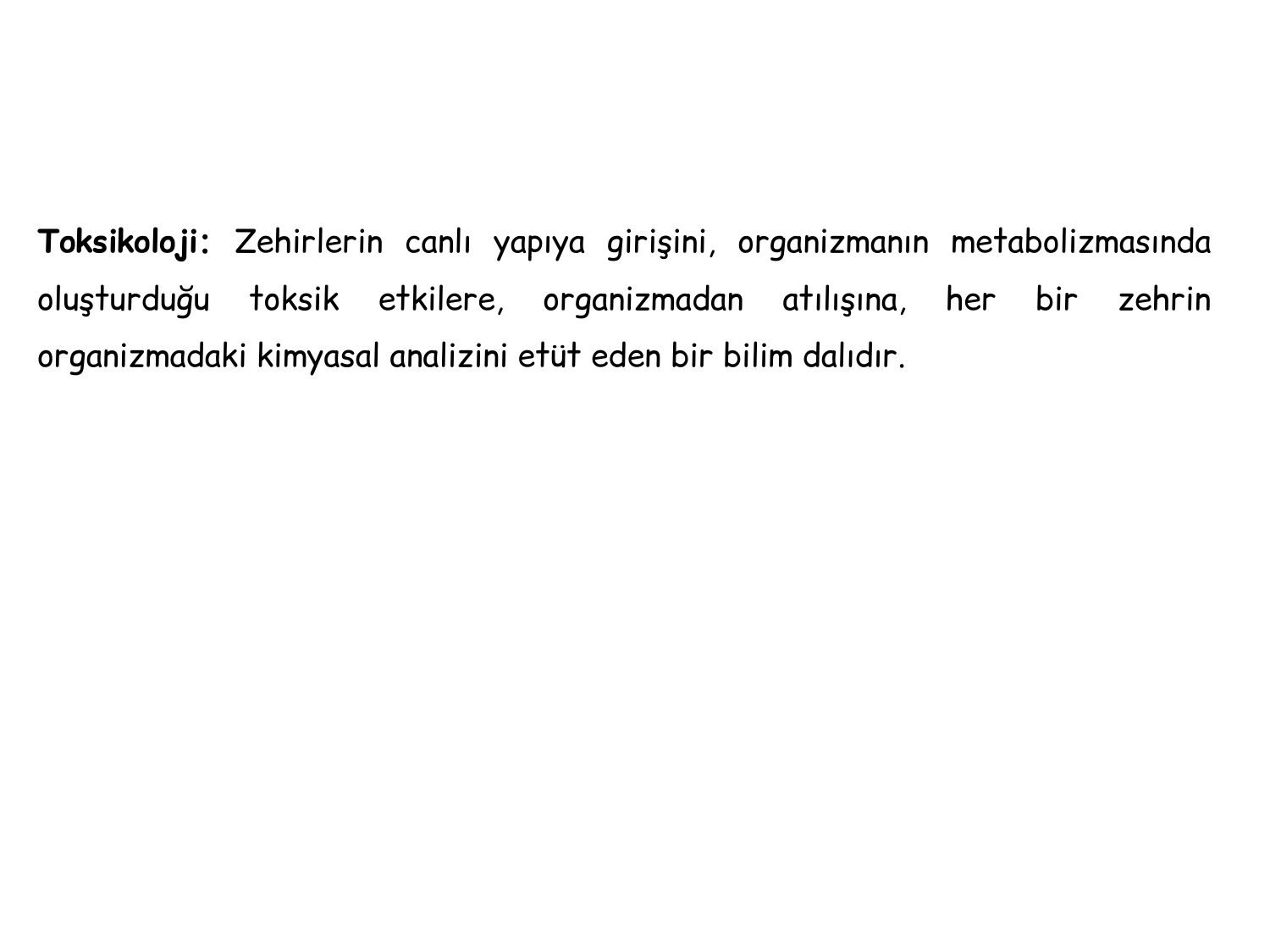

Toksikoloji: Zehirlerin canlı yapıya girişini, organizmanın metabolizmasında oluşturduğu toksik etkilere, organizmadan atılışına, her bir zehrin organizmadaki kimyasal analizini etüt eden bir bilim dalıdır.